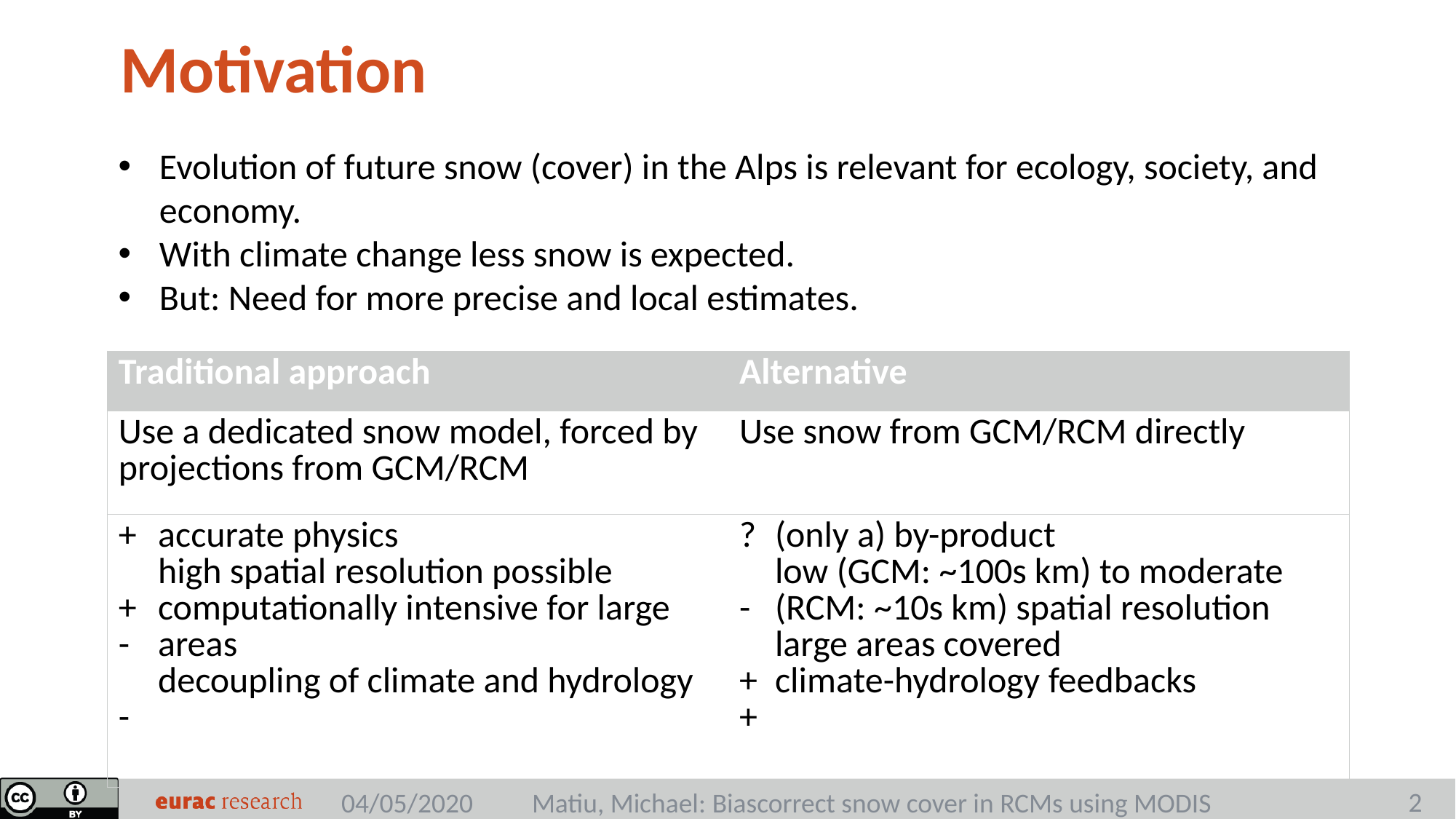

Motivation
Evolution of future snow (cover) in the Alps is relevant for ecology, society, and economy.
With climate change less snow is expected.
But: Need for more precise and local estimates.
| Traditional approach |  | Alternative |  |
| --- | --- | --- | --- |
| Use a dedicated snow model, forced by projections from GCM/RCM |  | Use snow from GCM/RCM directly |  |
| + + - - | accurate physics high spatial resolution possible computationally intensive for large areas decoupling of climate and hydrology | ? - + + | (only a) by-product low (GCM: ~100s km) to moderate (RCM: ~10s km) spatial resolution large areas covered climate-hydrology feedbacks |